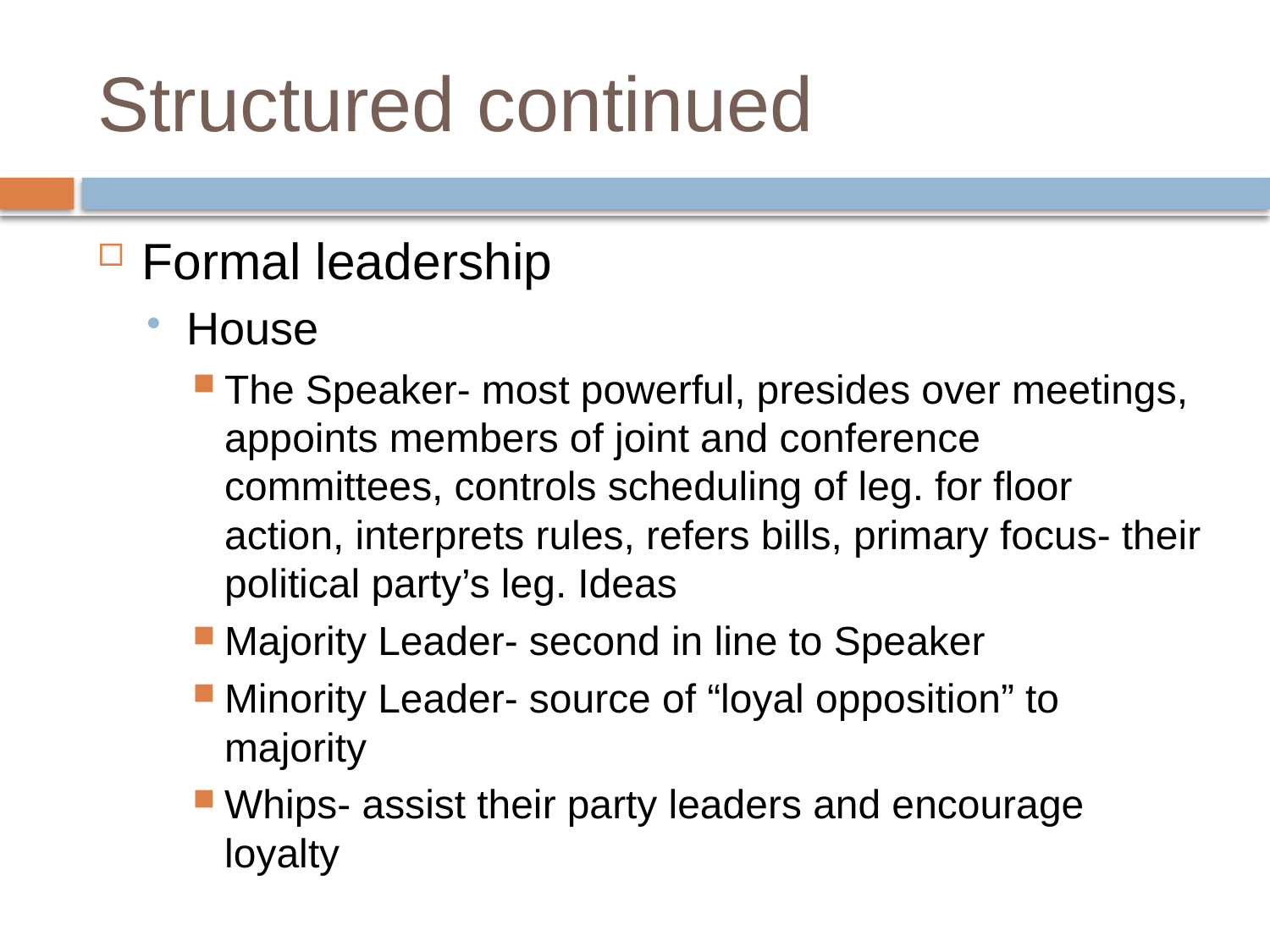

# Structured continued
Formal leadership
House
The Speaker- most powerful, presides over meetings, appoints members of joint and conference committees, controls scheduling of leg. for floor action, interprets rules, refers bills, primary focus- their political party’s leg. Ideas
Majority Leader- second in line to Speaker
Minority Leader- source of “loyal opposition” to majority
Whips- assist their party leaders and encourage loyalty